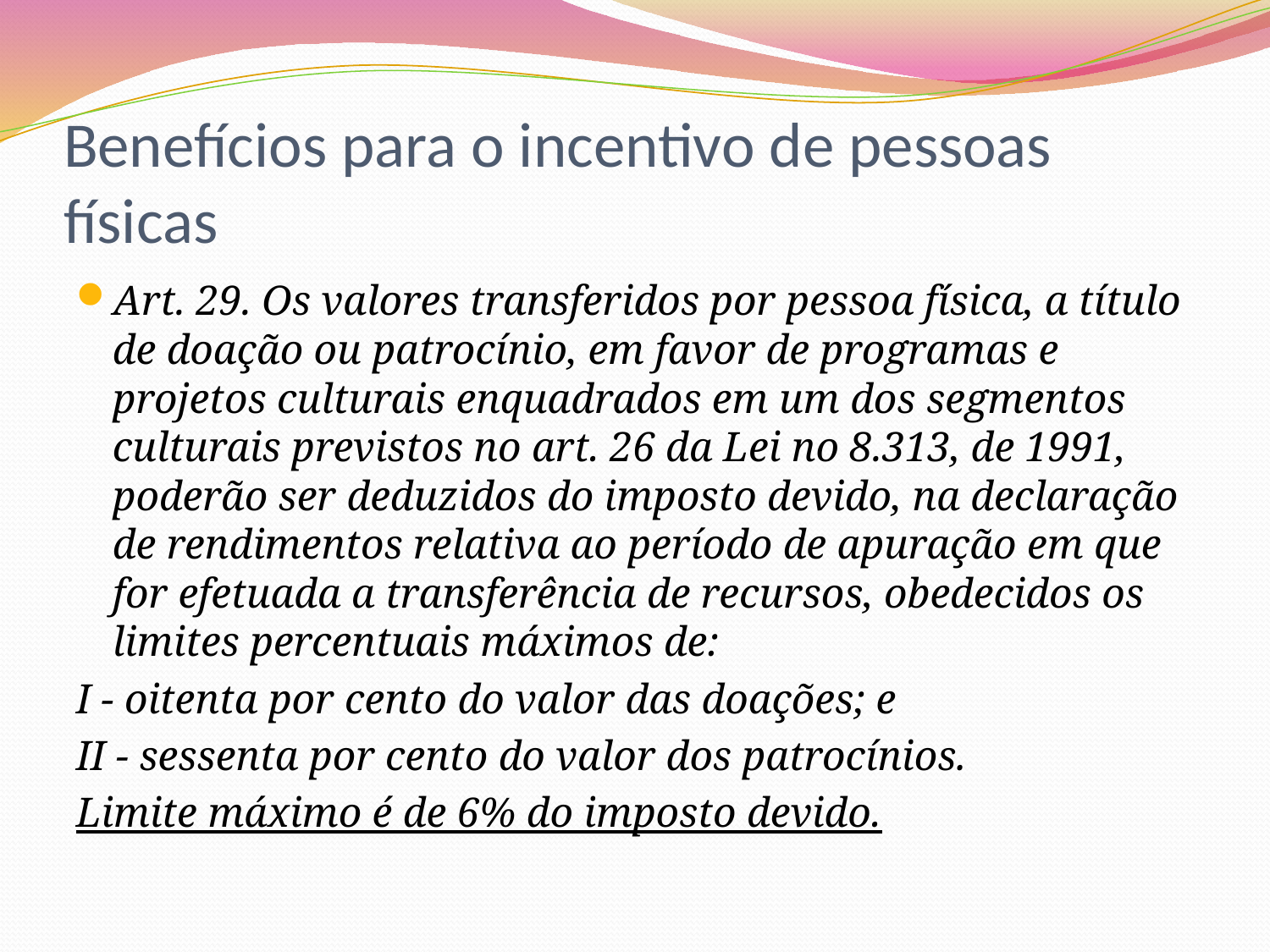

# Benefícios para o incentivo de pessoas físicas
Art. 29. Os valores transferidos por pessoa física, a título de doação ou patrocínio, em favor de programas e projetos culturais enquadrados em um dos segmentos culturais previstos no art. 26 da Lei no 8.313, de 1991, poderão ser deduzidos do imposto devido, na declaração de rendimentos relativa ao período de apuração em que for efetuada a transferência de recursos, obedecidos os limites percentuais máximos de:
I - oitenta por cento do valor das doações; e
II - sessenta por cento do valor dos patrocínios.
Limite máximo é de 6% do imposto devido.